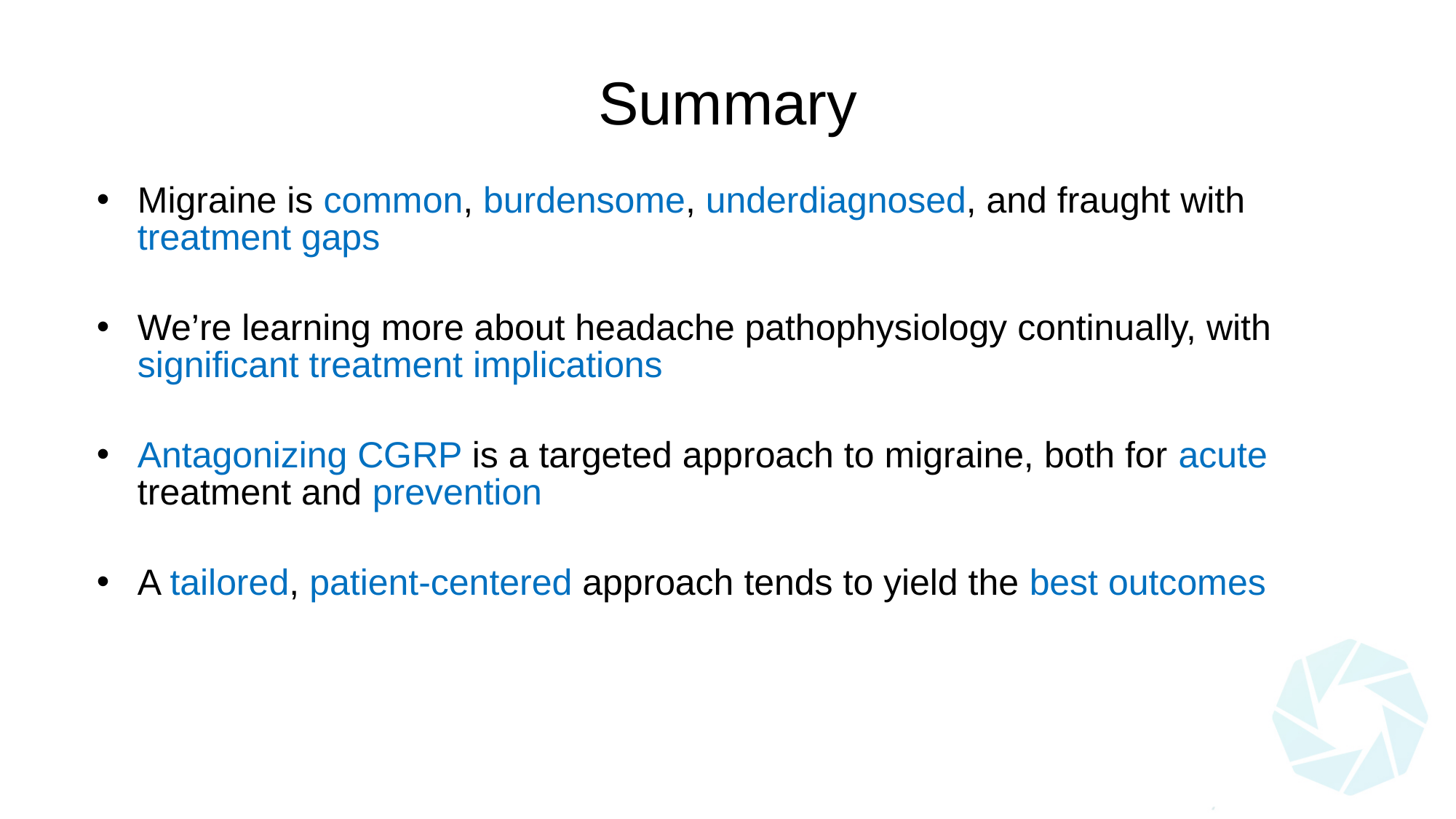

# Summary
Migraine is common, burdensome, underdiagnosed, and fraught with treatment gaps

We’re learning more about headache pathophysiology continually, with significant treatment implications

Antagonizing CGRP is a targeted approach to migraine, both for acute treatment and prevention

A tailored, patient-centered approach tends to yield the best outcomes